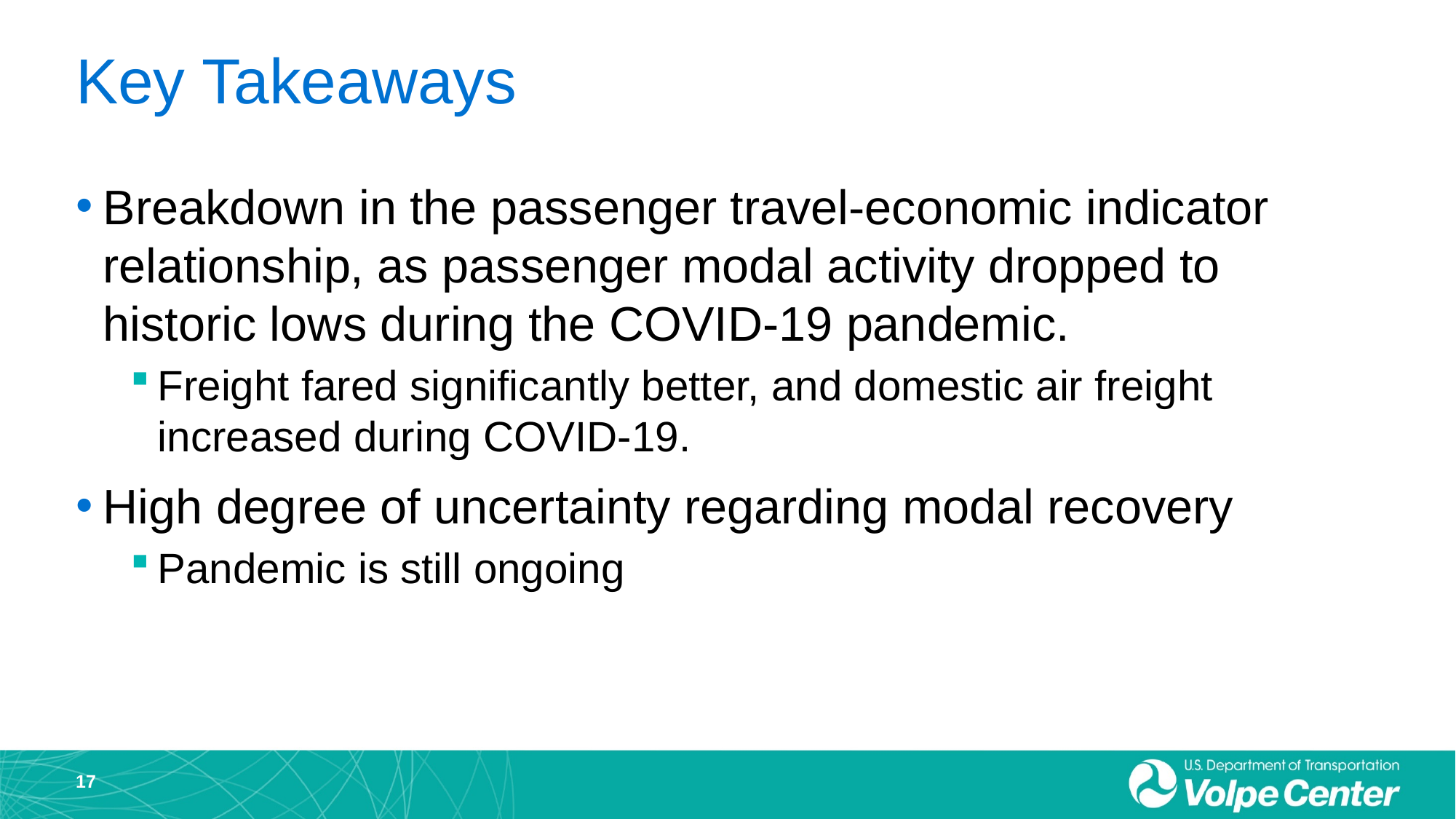

# Key Takeaways
Breakdown in the passenger travel-economic indicator relationship, as passenger modal activity dropped to historic lows during the COVID-19 pandemic.
Freight fared significantly better, and domestic air freight increased during COVID-19.
High degree of uncertainty regarding modal recovery
Pandemic is still ongoing

17